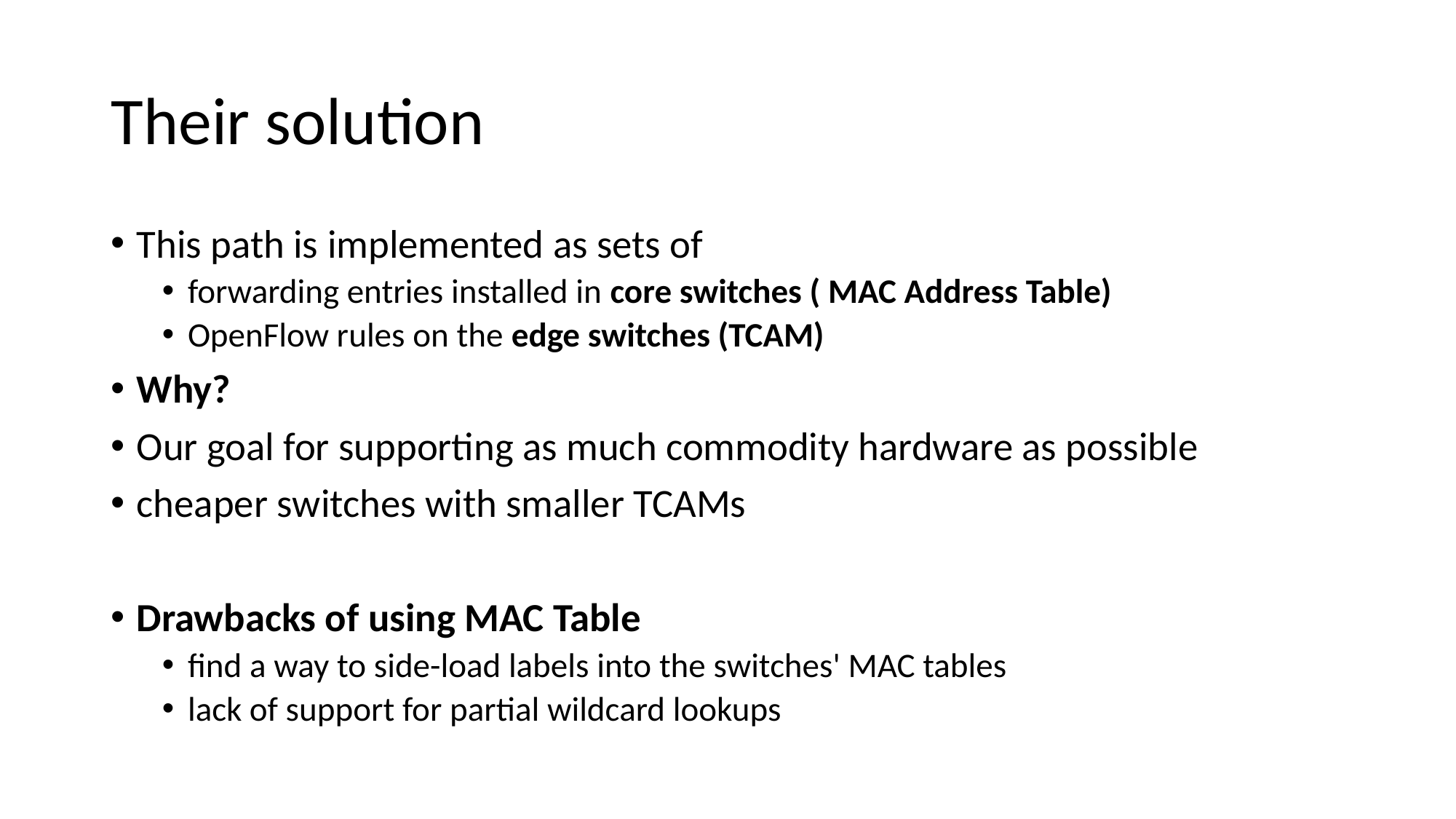

# Their solution
This path is implemented as sets of
forwarding entries installed in core switches ( MAC Address Table)
OpenFlow rules on the edge switches (TCAM)
Why?
Our goal for supporting as much commodity hardware as possible
cheaper switches with smaller TCAMs

Drawbacks of using MAC Table
find a way to side-load labels into the switches' MAC tables
lack of support for partial wildcard lookups